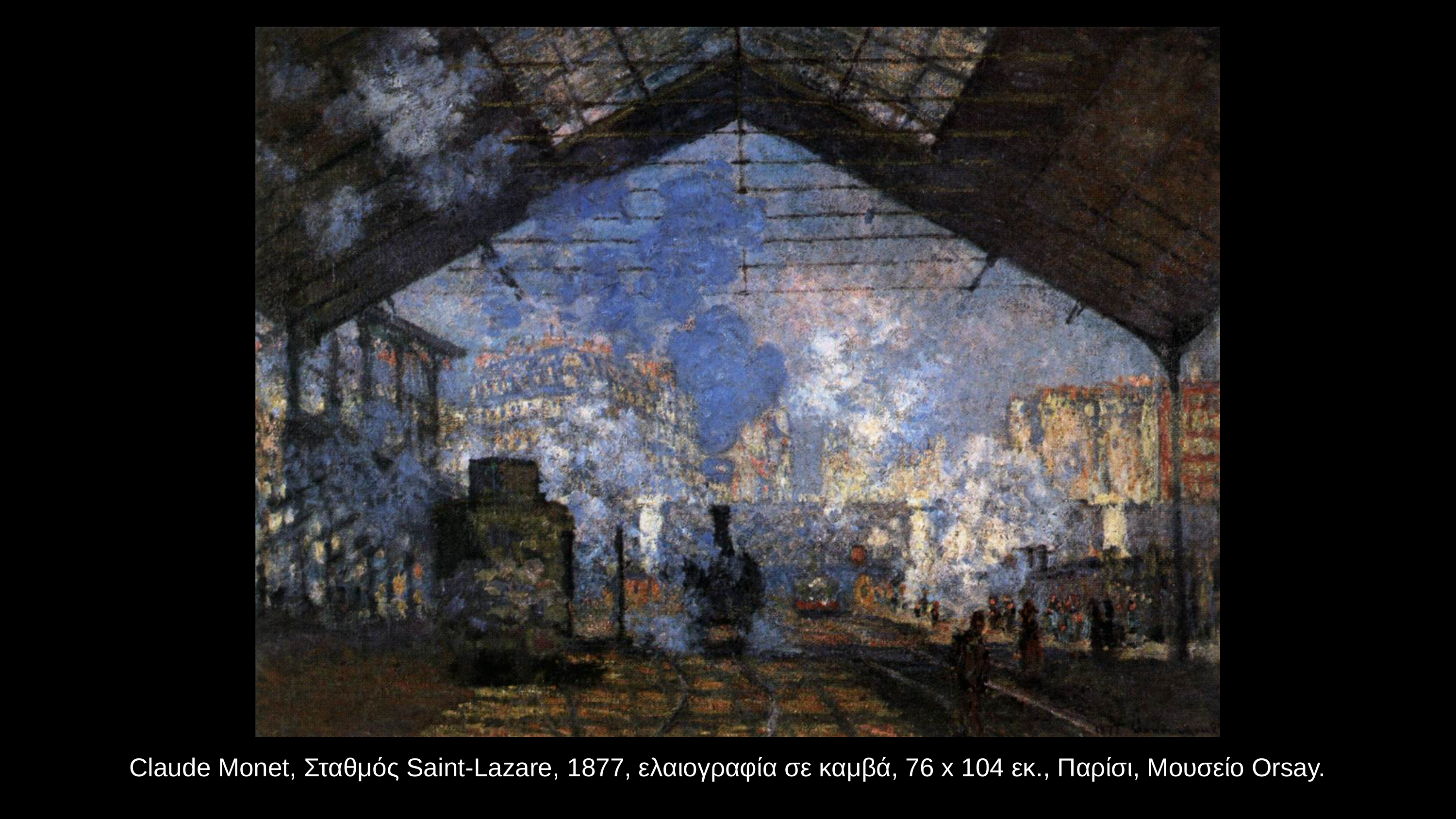

Claude Monet, Σταθμός Saint-Lazare, 1877, ελαιογραφία σε καμβά, 76 x 104 εκ., Παρίσι, Μουσείο Orsay.